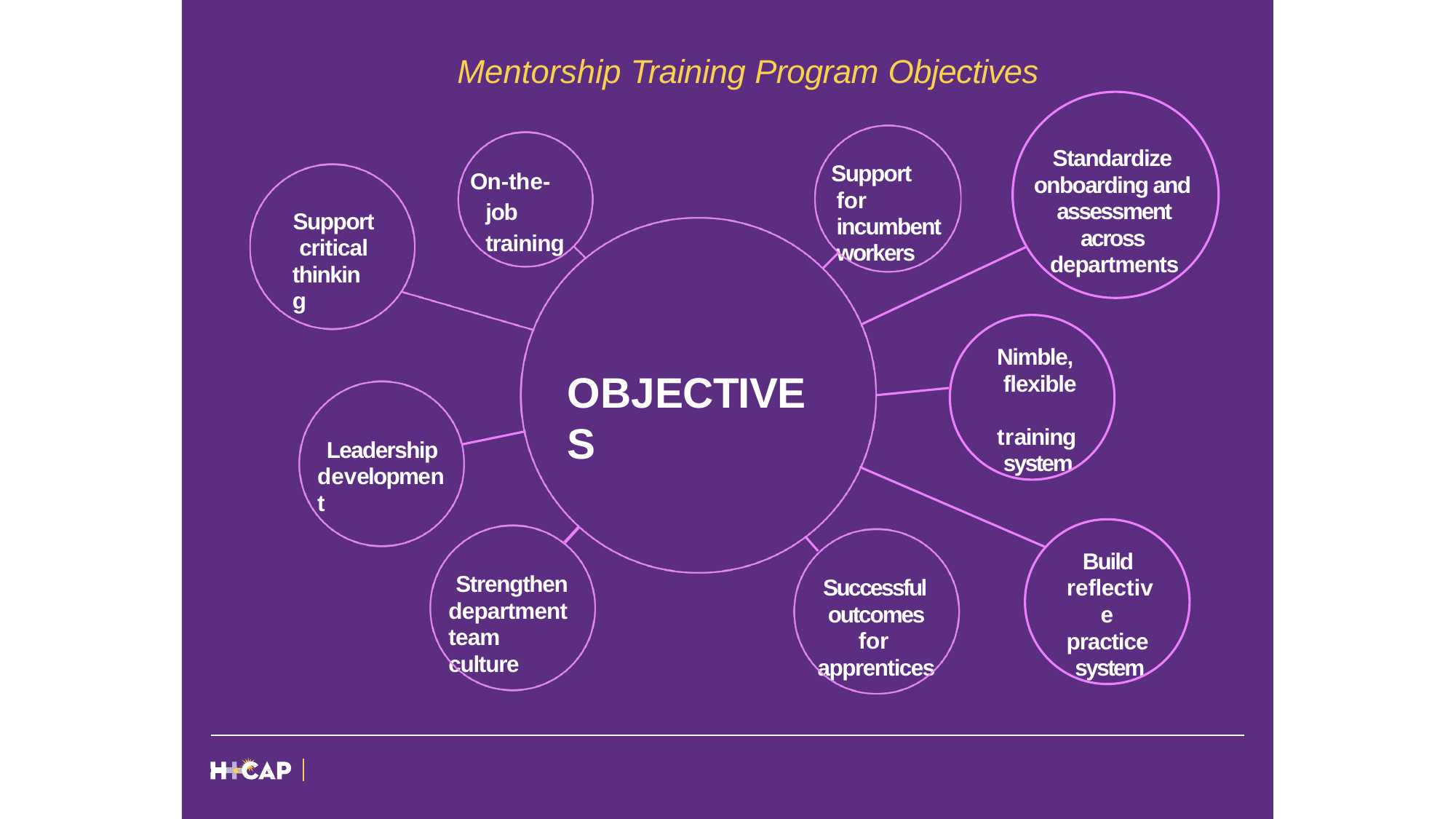

# Mentorship Training Program Objectives

Standardize  onboarding and  assessment across  departments
Support for  incumbent  workers
On-the-job  training
Support  critical  thinking

Nimble,  flexible  training  system
OBJECTIVES

Leadership  development

Build  reflective  practice  system
Strengthen  department  team culture
Successful  outcomes for  apprentices

MAY 31, 2018
HEALTHCARE CAREER ADVANCEMENT PROGRAM